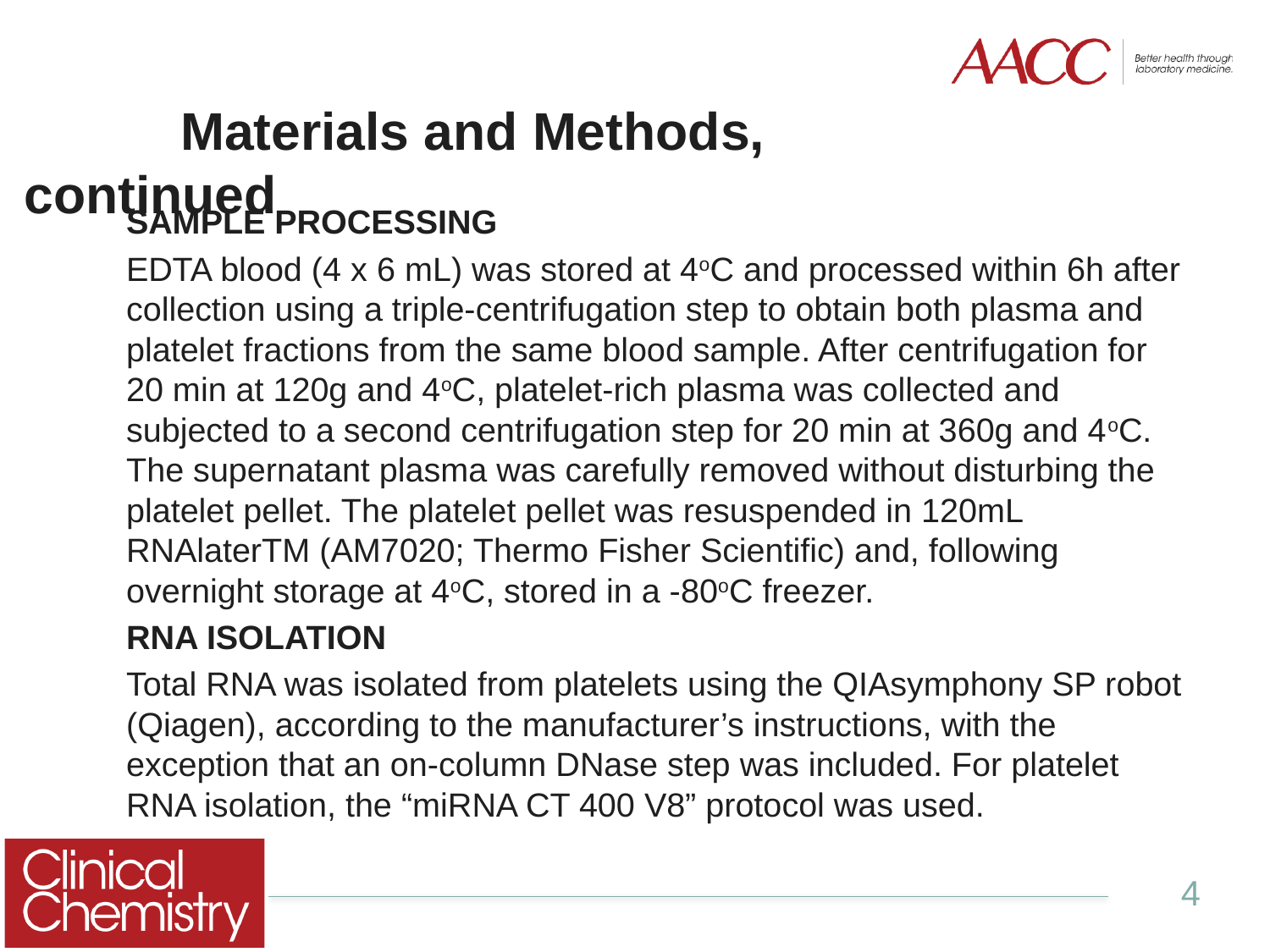

# Materials and Methods, continued
SAMPLE PROCESSING
EDTA blood (4 x 6 mL) was stored at 4oC and processed within 6h after collection using a triple-centrifugation step to obtain both plasma and platelet fractions from the same blood sample. After centrifugation for 20 min at 120g and 4oC, platelet-rich plasma was collected and subjected to a second centrifugation step for 20 min at 360g and 4oC. The supernatant plasma was carefully removed without disturbing the platelet pellet. The platelet pellet was resuspended in 120mL RNAlaterTM (AM7020; Thermo Fisher Scientific) and, following overnight storage at 4oC, stored in a -80oC freezer.
RNA ISOLATION
Total RNA was isolated from platelets using the QIAsymphony SP robot (Qiagen), according to the manufacturer’s instructions, with the exception that an on-column DNase step was included. For platelet RNA isolation, the “miRNA CT 400 V8” protocol was used.

4